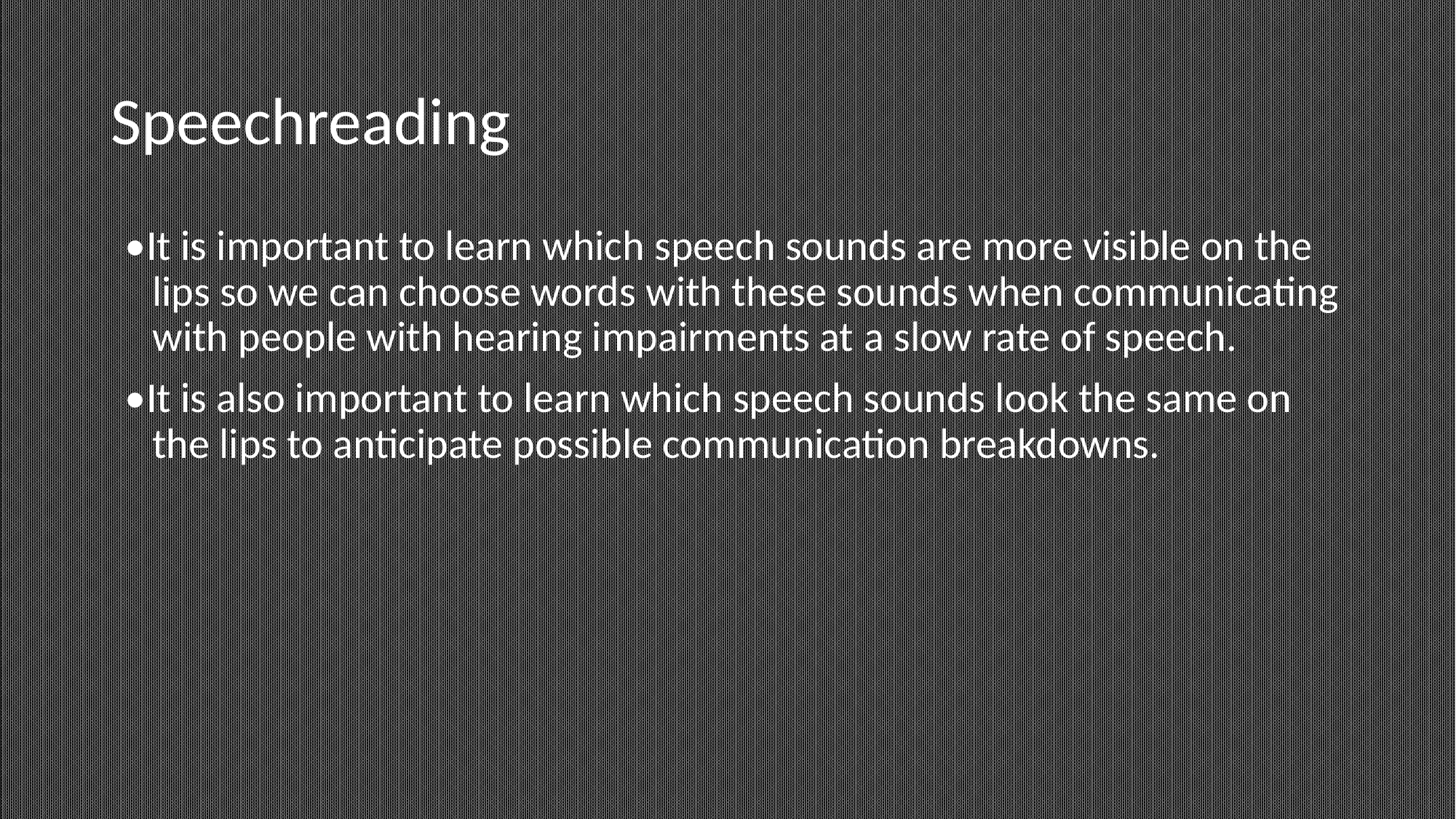

# Speechreading
•It is important to learn which speech sounds are more visible on the lips so we can choose words with these sounds when communicating with people with hearing impairments at a slow rate of speech.
•It is also important to learn which speech sounds look the same on the lips to anticipate possible communication breakdowns.